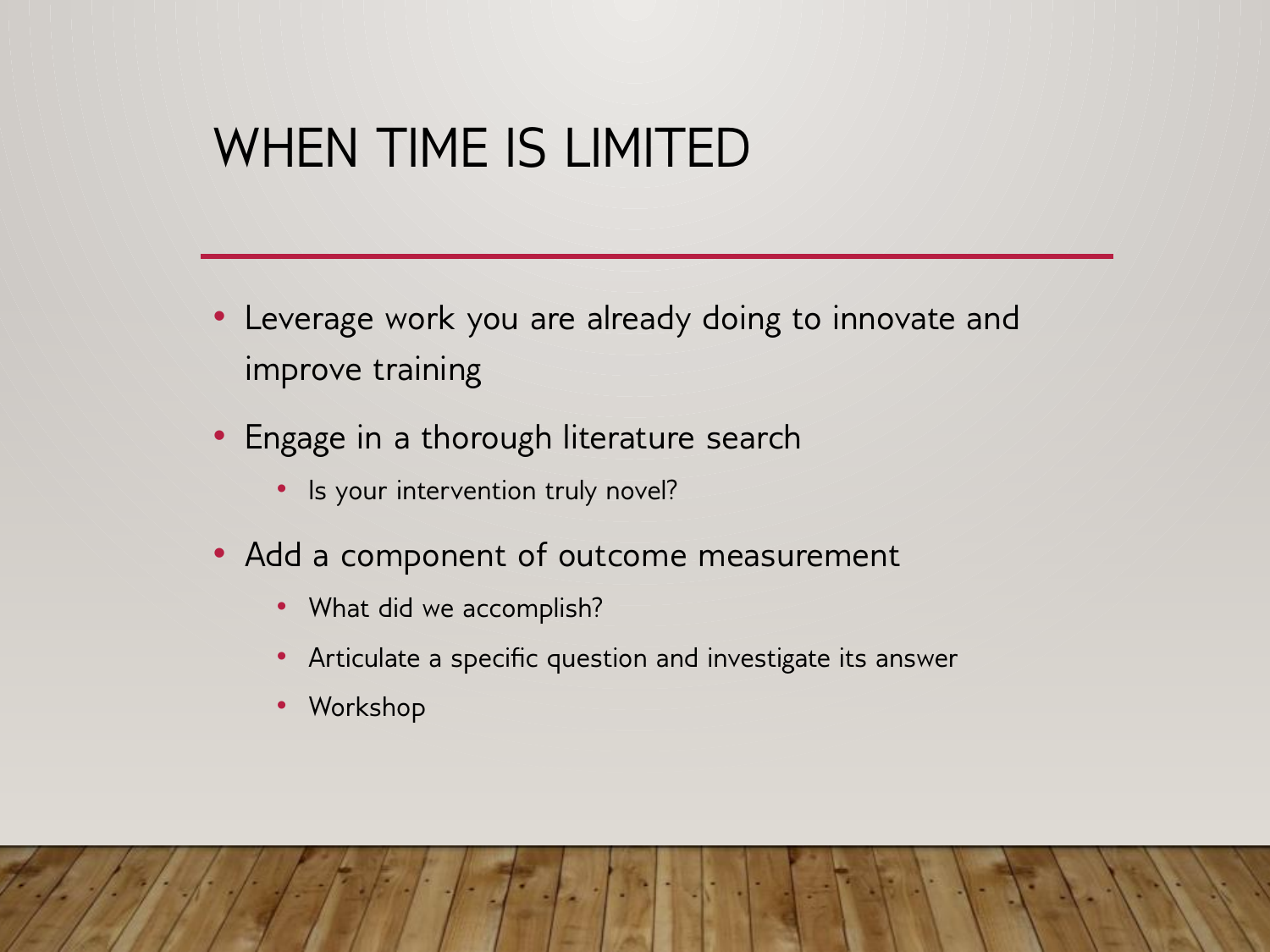

# When time is limited
Leverage work you are already doing to innovate and improve training
Engage in a thorough literature search
Is your intervention truly novel?
Add a component of outcome measurement
What did we accomplish?
Articulate a specific question and investigate its answer
Workshop